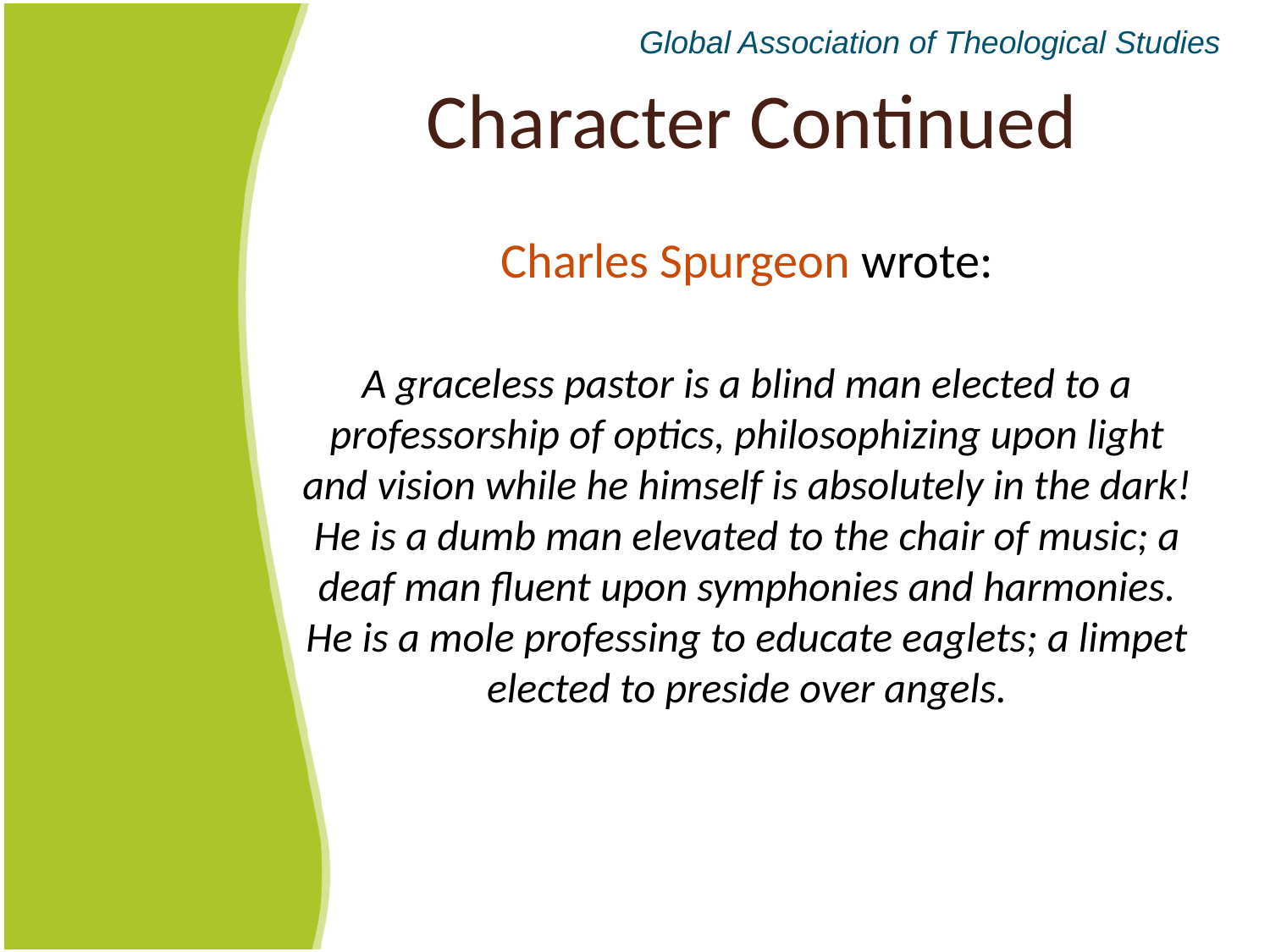

Global Association of Theological Studies
# Character Continued
Charles Spurgeon wrote:

A graceless pastor is a blind man elected to a professorship of optics, philosophizing upon light and vision while he himself is absolutely in the dark! He is a dumb man elevated to the chair of music; a deaf man fluent upon symphonies and harmonies. He is a mole professing to educate eaglets; a limpet elected to preside over angels.